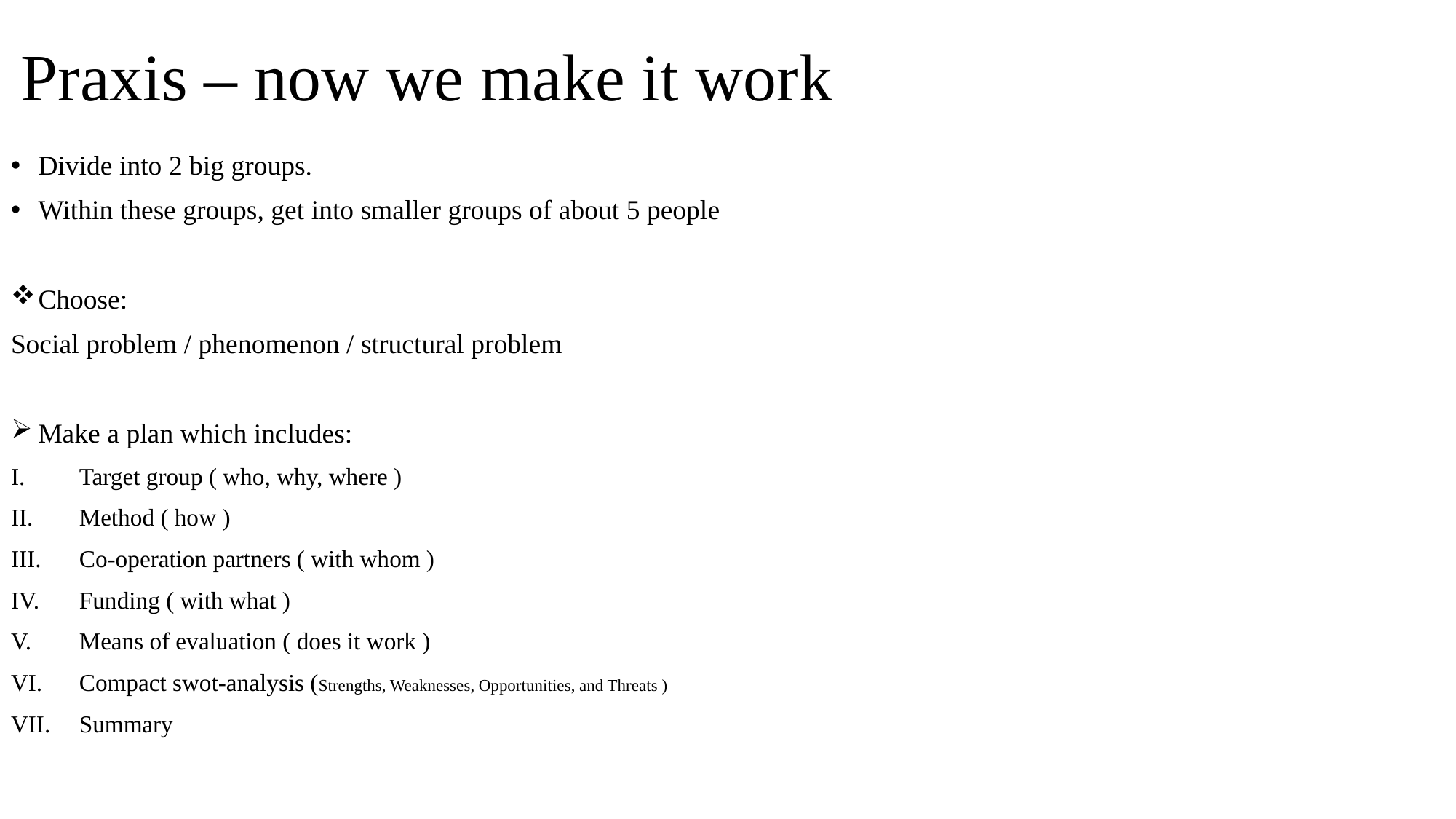

# Praxis – now we make it work
Divide into 2 big groups.
Within these groups, get into smaller groups of about 5 people

Choose:
Social problem / phenomenon / structural problem

Make a plan which includes:
Target group ( who, why, where )
Method ( how )
Co-operation partners ( with whom )
Funding ( with what )
Means of evaluation ( does it work )
Compact swot-analysis (Strengths, Weaknesses, Opportunities, and Threats )
Summary